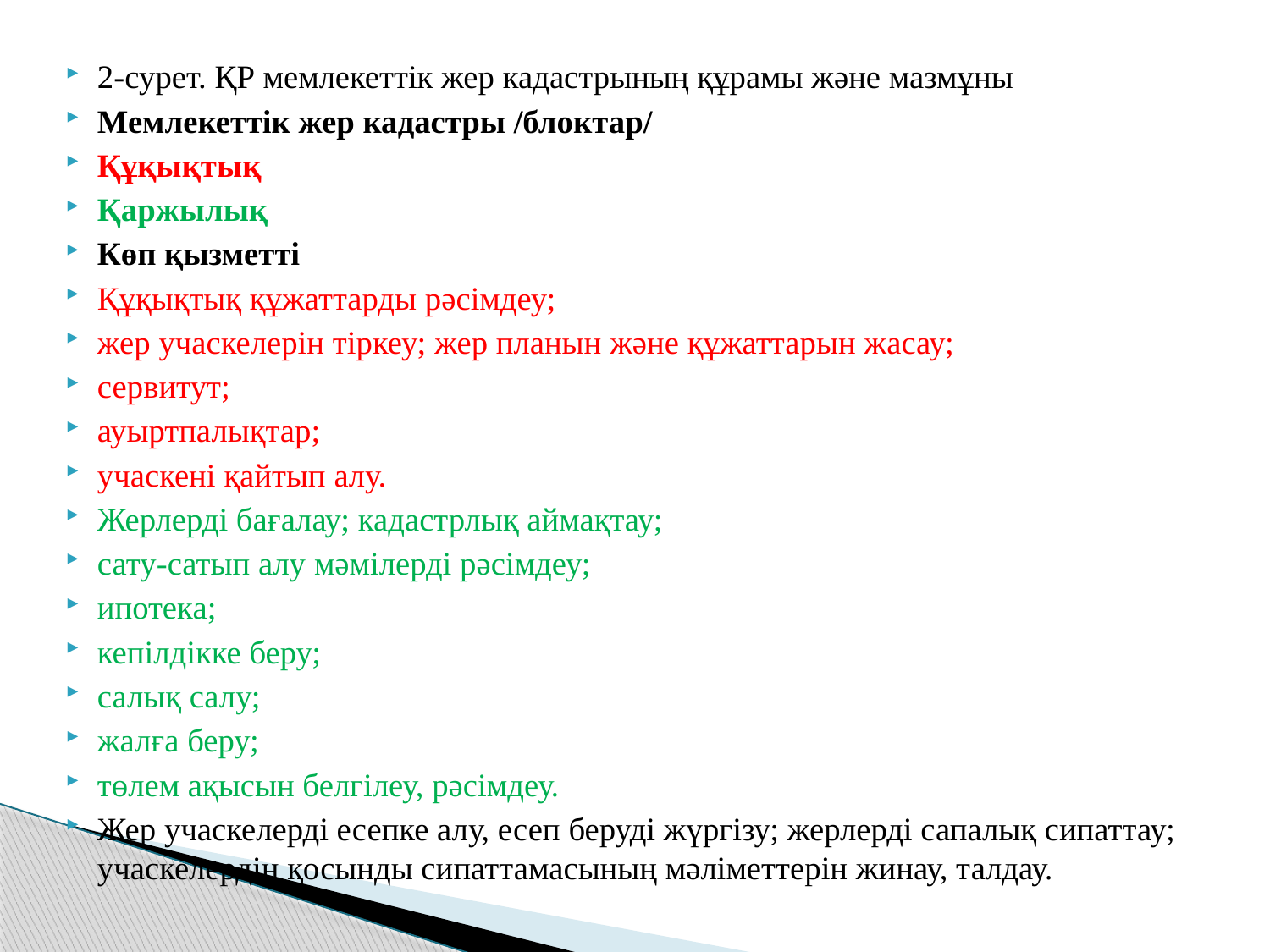

2-сурет. ҚР мемлекеттік жер кадастрының құрамы және мазмұны
Мемлекеттік жер кадастры /блоктар/
Құқықтық
Қаржылық
Көп қызметті
Құқықтық құжаттарды рәсімдеу;
жер учаскелерін тіркеу; жер планын және құжаттарын жасау;
сервитут;
ауыртпалықтар;
учаскені қайтып алу.
Жерлерді бағалау; кадастрлық аймақтау;
сату-сатып алу мәмілерді рәсімдеу;
ипотека;
кепілдікке беру;
салық салу;
жалға беру;
төлем ақысын белгілеу, рәсімдеу.
Жер учаскелерді есепке алу, есеп беруді жүргізу; жерлерді сапалық сипаттау; учаскелердің қосынды сипаттамасының мәліметтерін жинау, талдау.